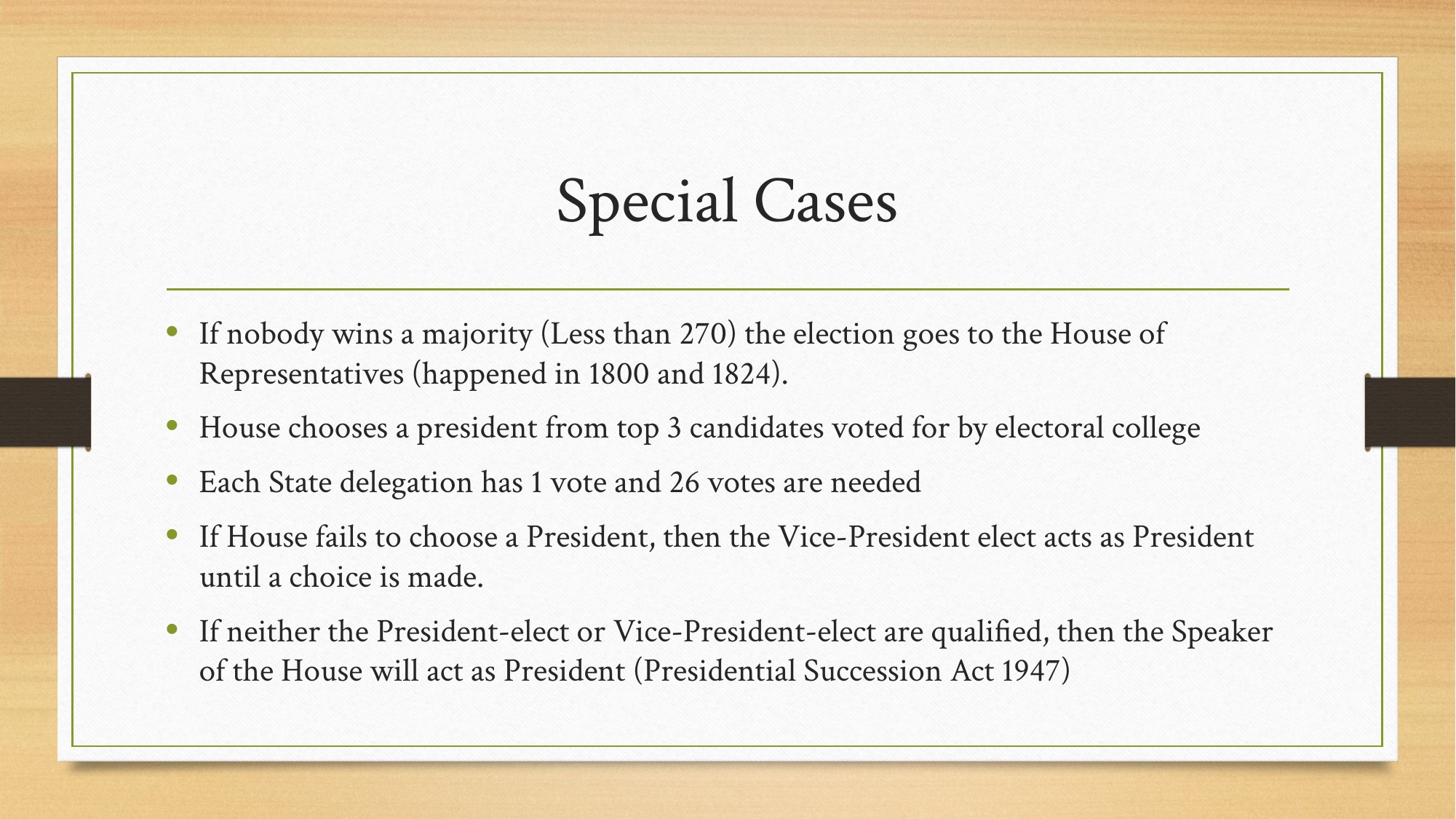

# Special Cases
If nobody wins a majority (Less than 270) the election goes to the House of Representatives (happened in 1800 and 1824).
House chooses a president from top 3 candidates voted for by electoral college
Each State delegation has 1 vote and 26 votes are needed
If House fails to choose a President, then the Vice-President elect acts as President until a choice is made.
If neither the President-elect or Vice-President-elect are qualified, then the Speaker of the House will act as President (Presidential Succession Act 1947)